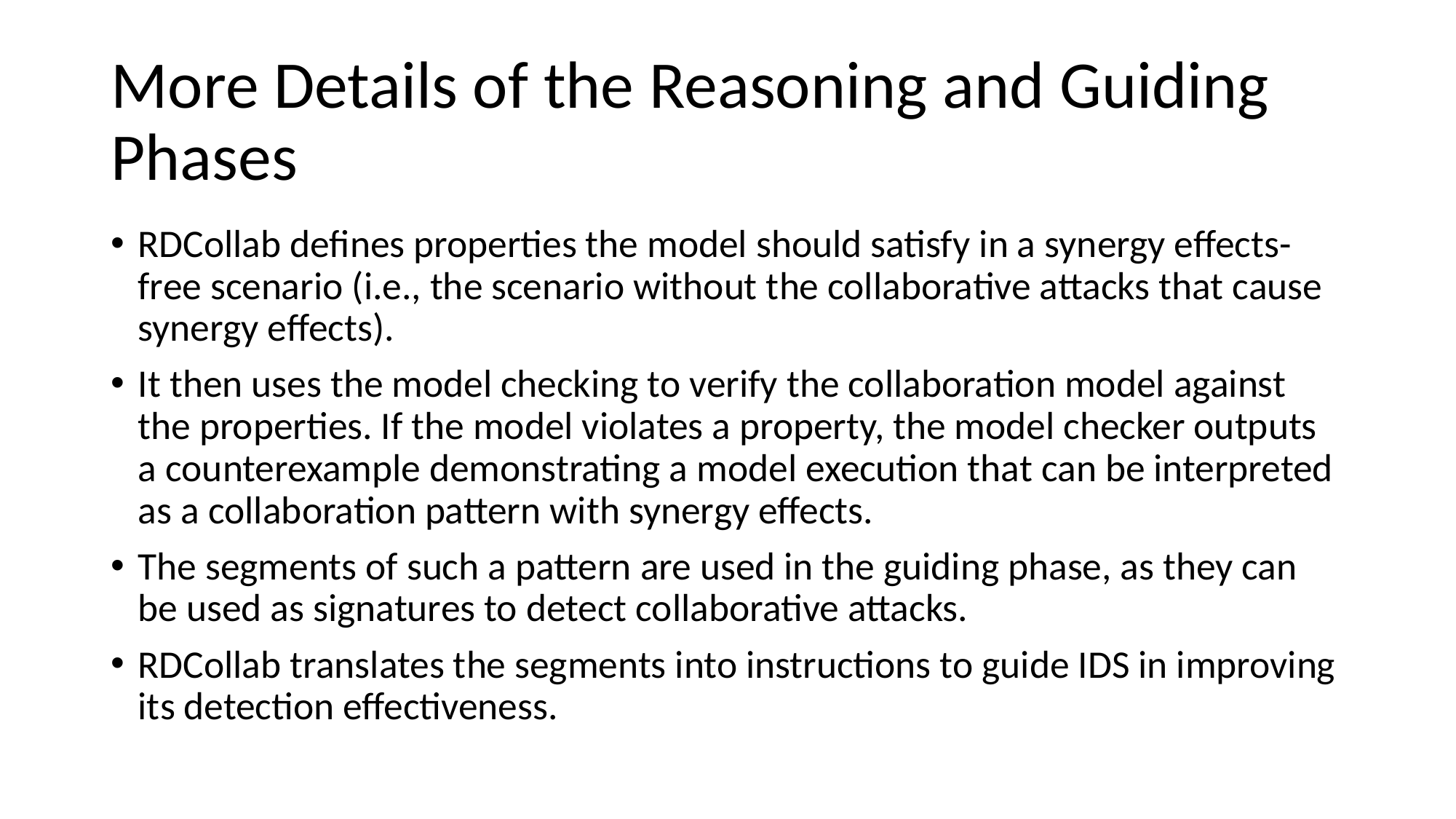

# More Details of the Reasoning and Guiding Phases
RDCollab defines properties the model should satisfy in a synergy effects-free scenario (i.e., the scenario without the collaborative attacks that cause synergy effects).
It then uses the model checking to verify the collaboration model against the properties. If the model violates a property, the model checker outputs a counterexample demonstrating a model execution that can be interpreted as a collaboration pattern with synergy effects.
The segments of such a pattern are used in the guiding phase, as they can be used as signatures to detect collaborative attacks.
RDCollab translates the segments into instructions to guide IDS in improving its detection effectiveness.